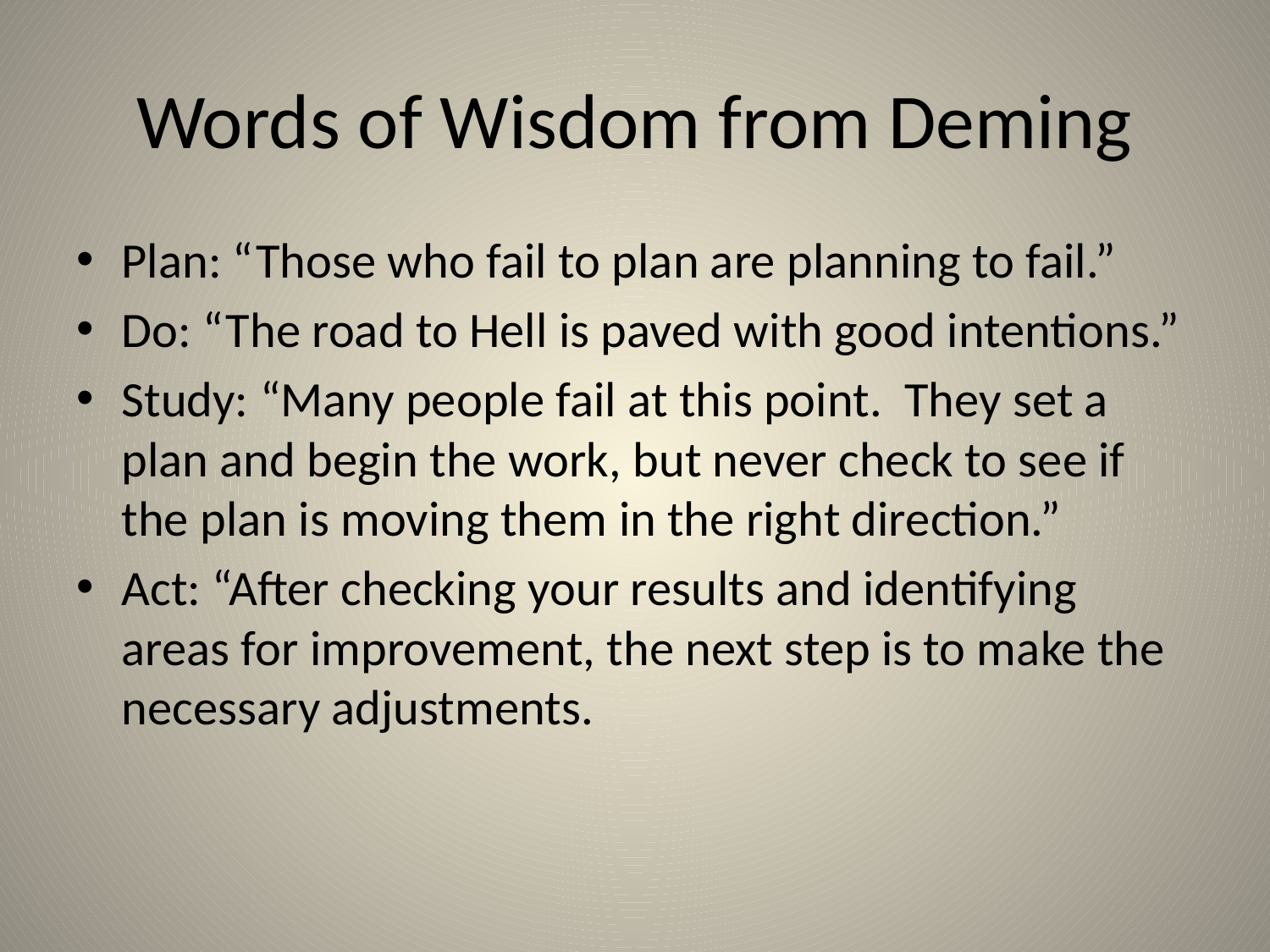

# Words of Wisdom from Deming
Plan: “Those who fail to plan are planning to fail.”
Do: “The road to Hell is paved with good intentions.”
Study: “Many people fail at this point.  They set a plan and begin the work, but never check to see if the plan is moving them in the right direction.”
Act: “After checking your results and identifying areas for improvement, the next step is to make the necessary adjustments.